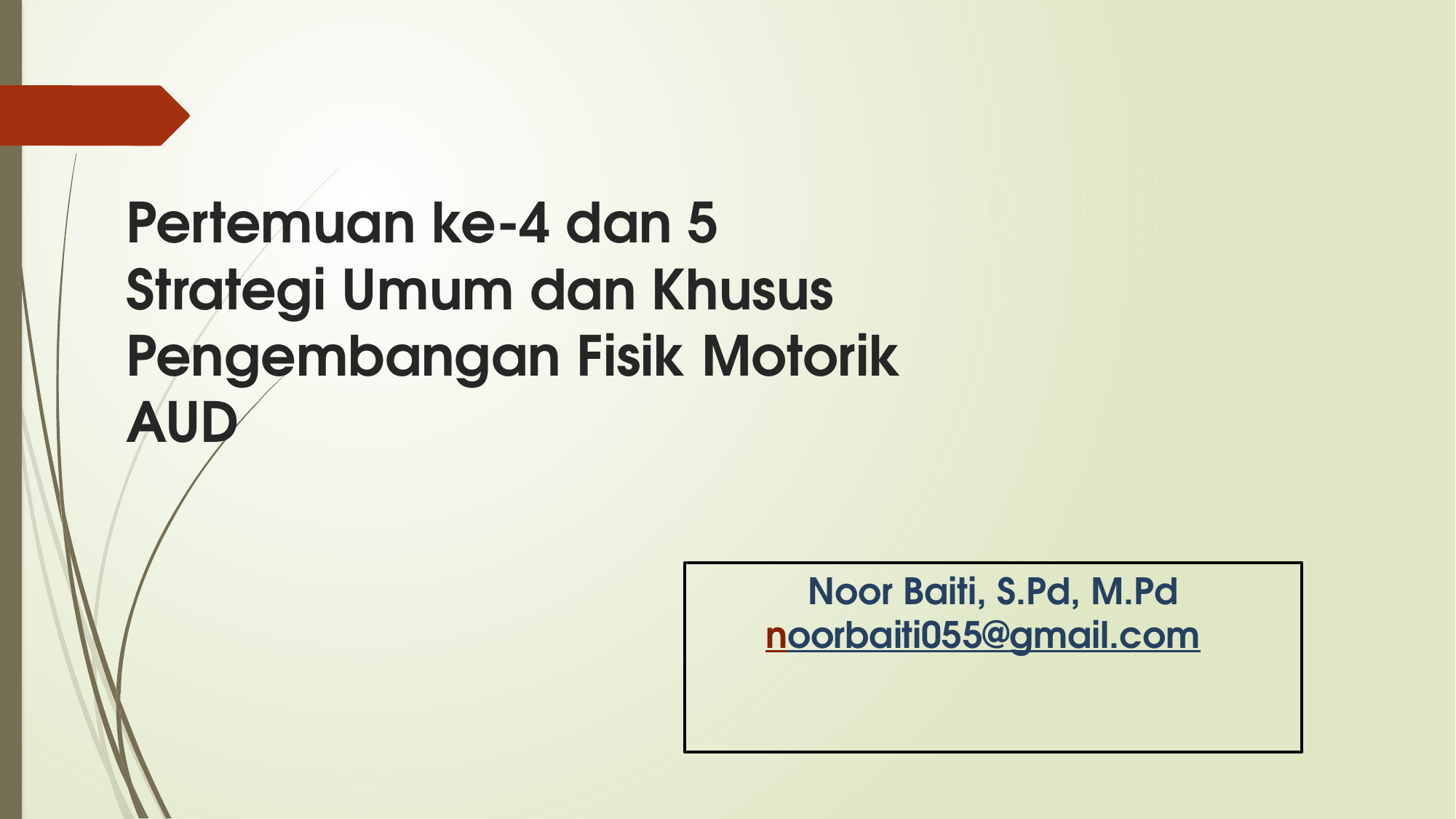

# Pertemuan ke-4 dan 5 Strategi Umum dan Khusus Pengembangan Fisik Motorik AUD
Noor Baiti, S.Pd, M.Pd
noorbaiti055@gmail.com